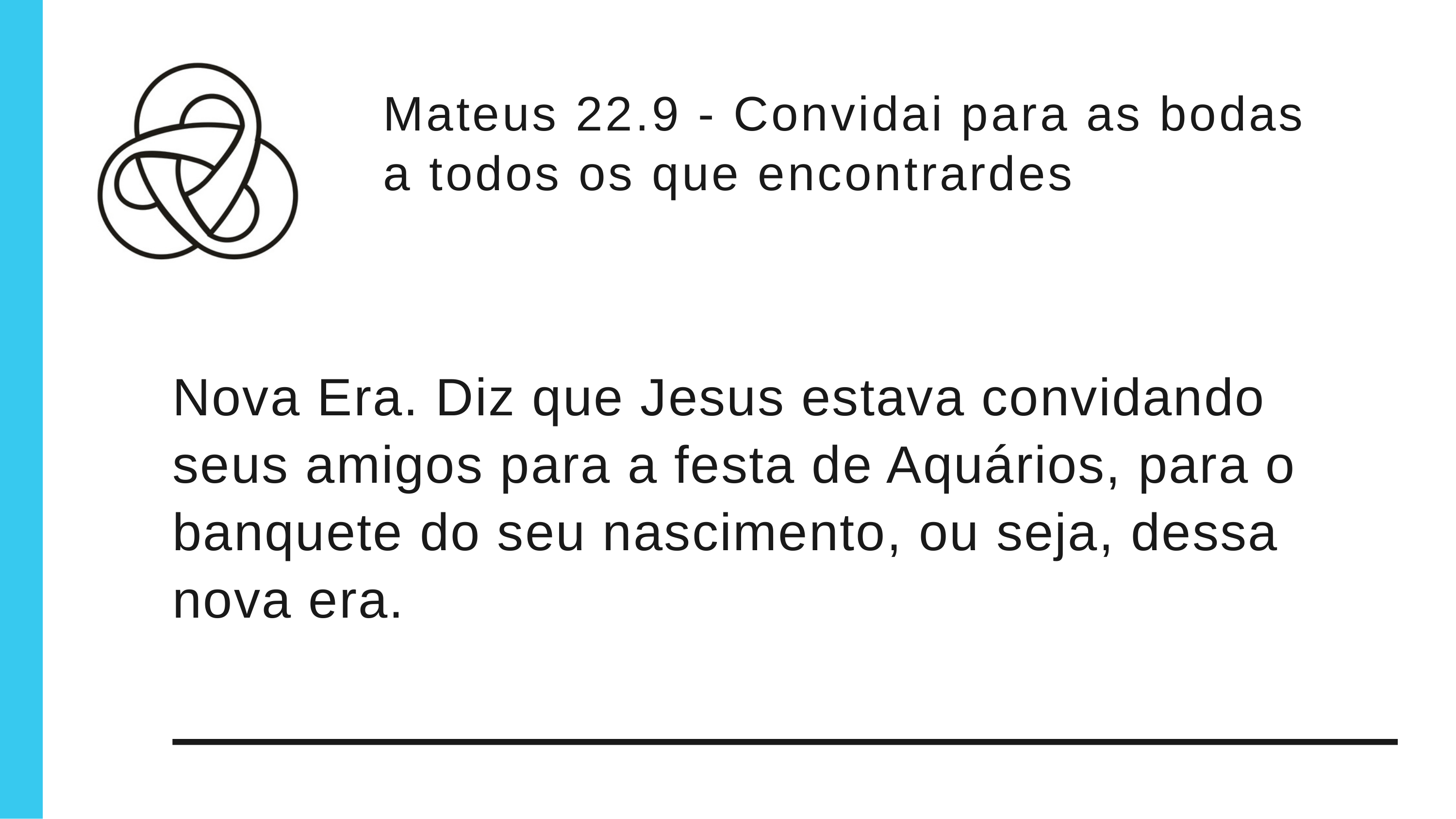

Mateus 22.9 - Convidai para as bodas
a todos os que encontrardes

Nova Era. Diz que Jesus estava convidando seus amigos para a festa de Aquários, para o banquete do seu nascimento, ou seja, dessa nova era.